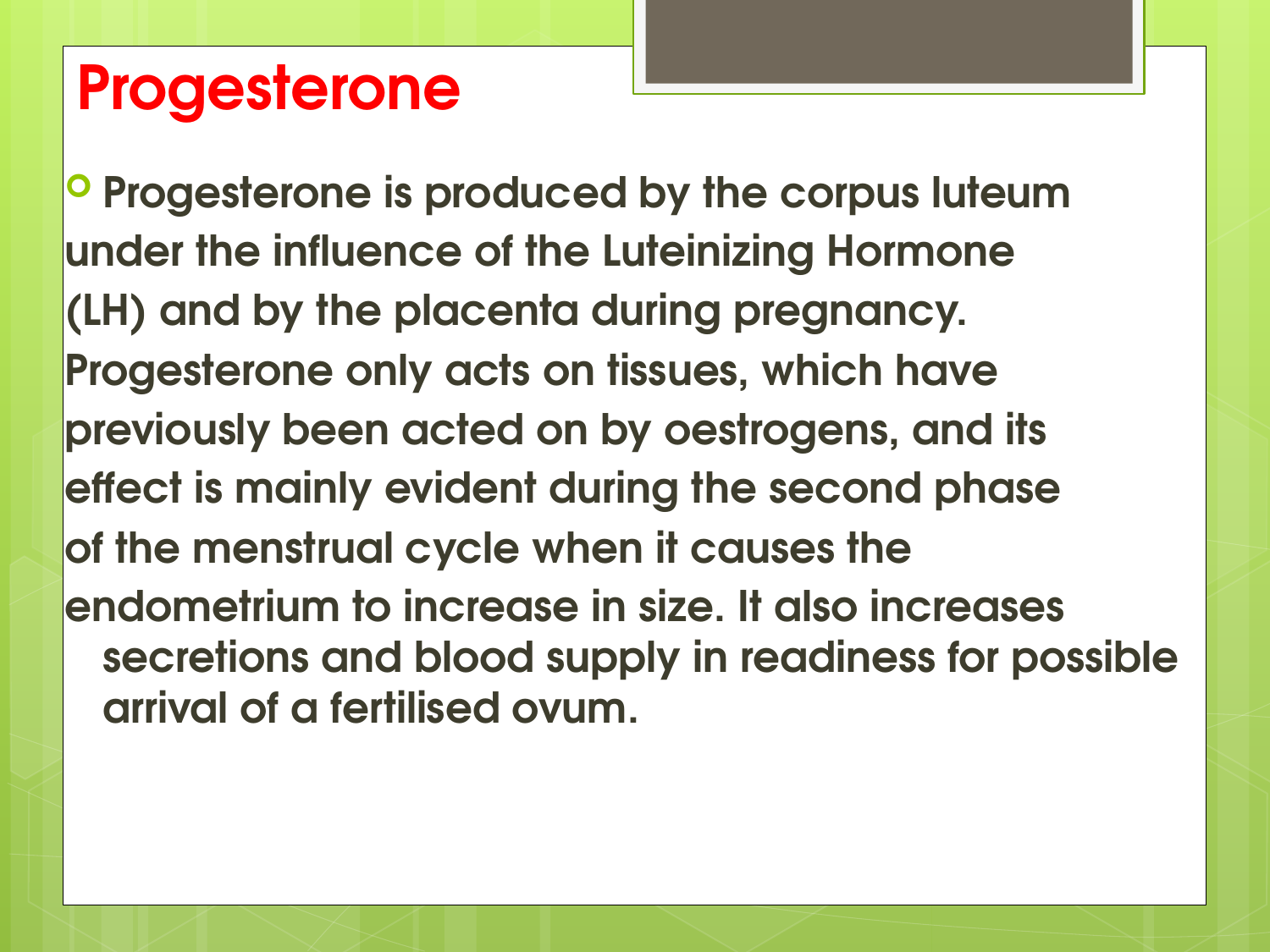

# Progesterone
Progesterone is produced by the corpus luteum
under the influence of the Luteinizing Hormone
(LH) and by the placenta during pregnancy.
Progesterone only acts on tissues, which have
previously been acted on by oestrogens, and its
effect is mainly evident during the second phase
of the menstrual cycle when it causes the
endometrium to increase in size. It also increases secretions and blood supply in readiness for possible arrival of a fertilised ovum.